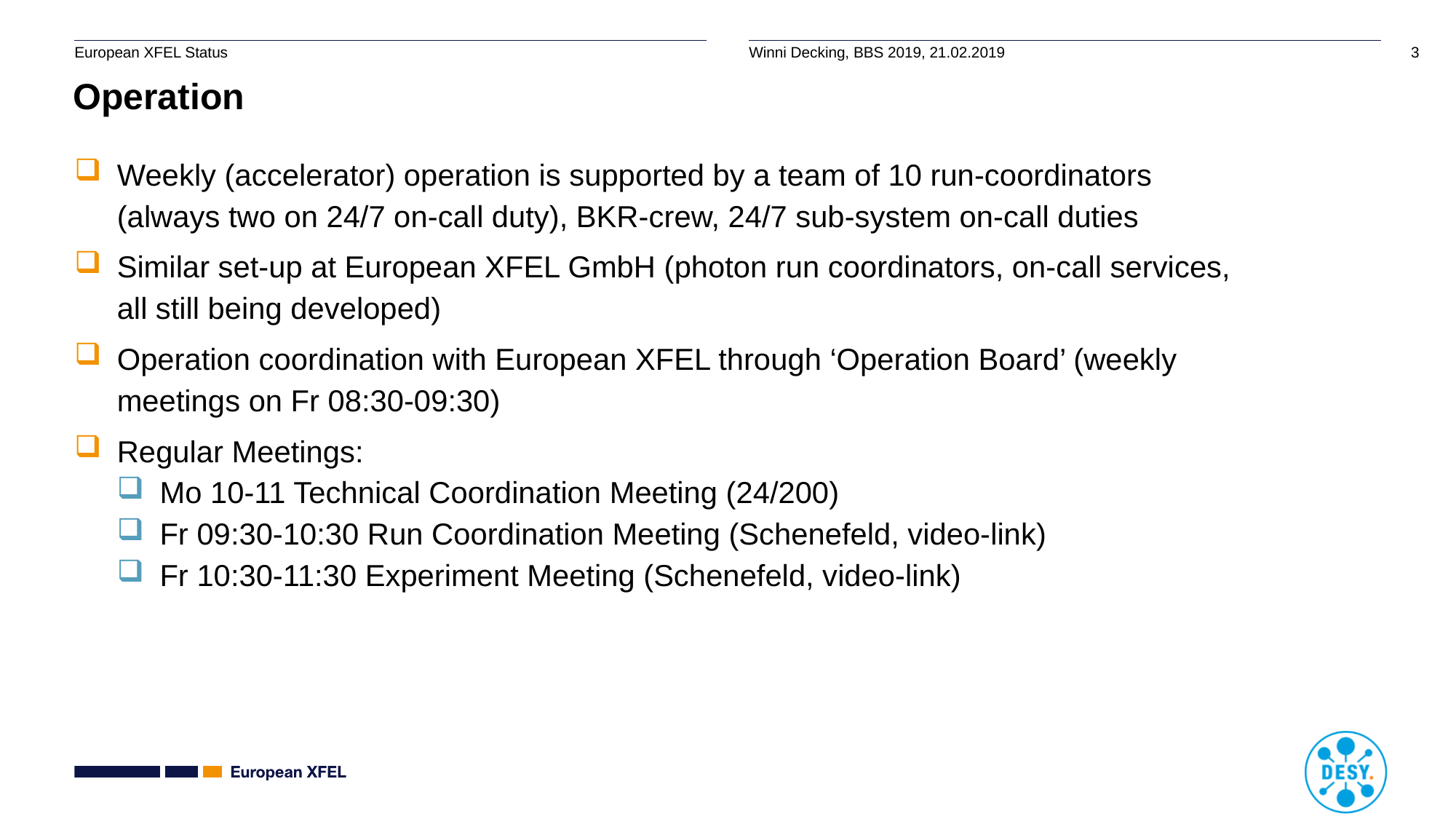

# Operation
Weekly (accelerator) operation is supported by a team of 10 run-coordinators (always two on 24/7 on-call duty), BKR-crew, 24/7 sub-system on-call duties
Similar set-up at European XFEL GmbH (photon run coordinators, on-call services, all still being developed)
Operation coordination with European XFEL through ‘Operation Board’ (weekly meetings on Fr 08:30-09:30)
Regular Meetings:
Mo 10-11 Technical Coordination Meeting (24/200)
Fr 09:30-10:30 Run Coordination Meeting (Schenefeld, video-link)
Fr 10:30-11:30 Experiment Meeting (Schenefeld, video-link)